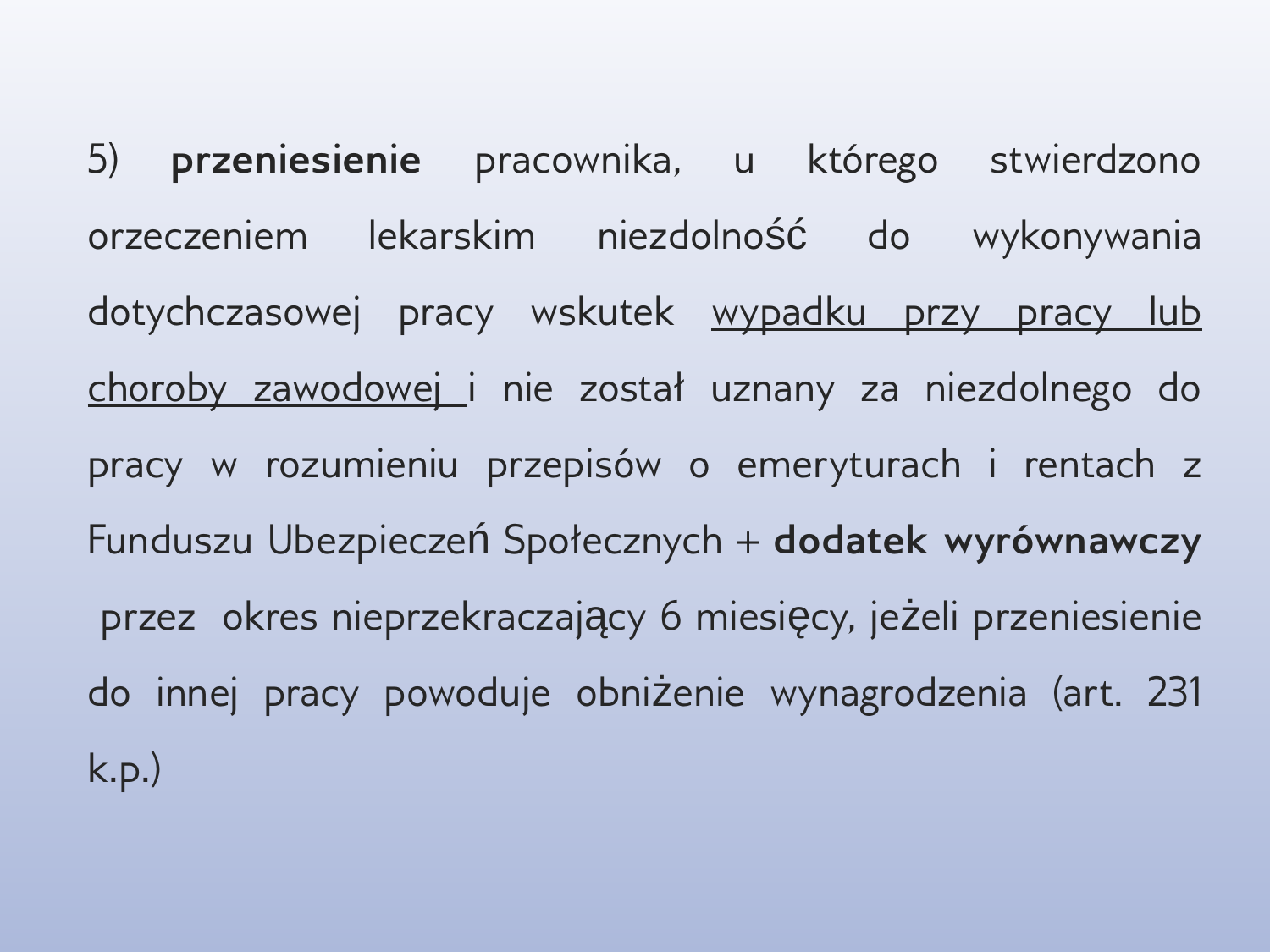

5) przeniesienie pracownika, u którego stwierdzono orzeczeniem lekarskim niezdolność do wykonywania dotychczasowej pracy wskutek wypadku przy pracy lub choroby zawodowej i nie został uznany za niezdolnego do pracy w rozumieniu przepisów o emeryturach i rentach z Funduszu Ubezpieczeń Społecznych + dodatek wyrównawczy  przez  okres nieprzekraczający 6 miesięcy, jeżeli przeniesienie do innej pracy powoduje obniżenie wynagrodzenia (art. 231 k.p.)